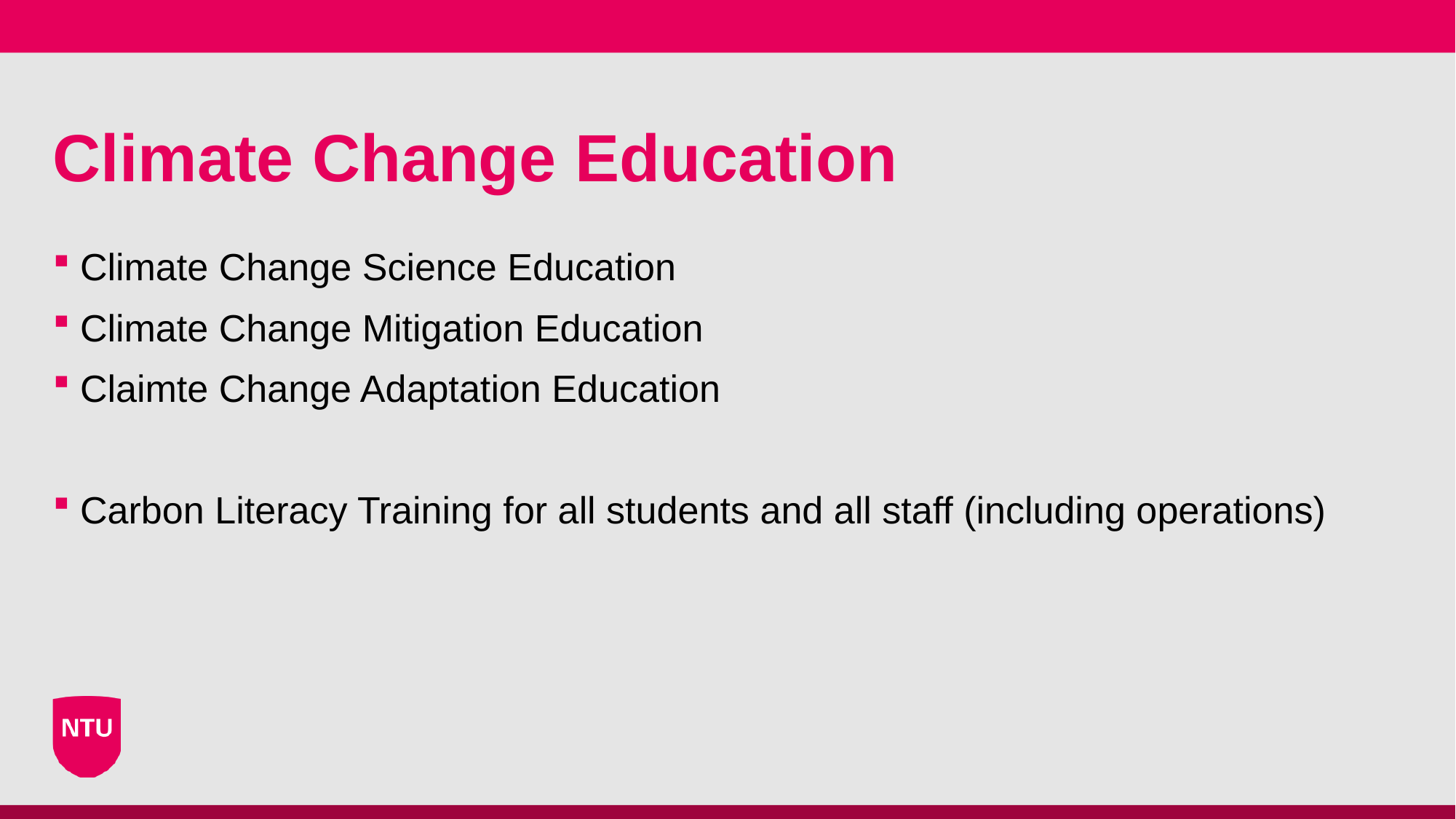

# Climate Change Education
Climate Change Science Education
Climate Change Mitigation Education
Claimte Change Adaptation Education

Carbon Literacy Training for all students and all staff (including operations)